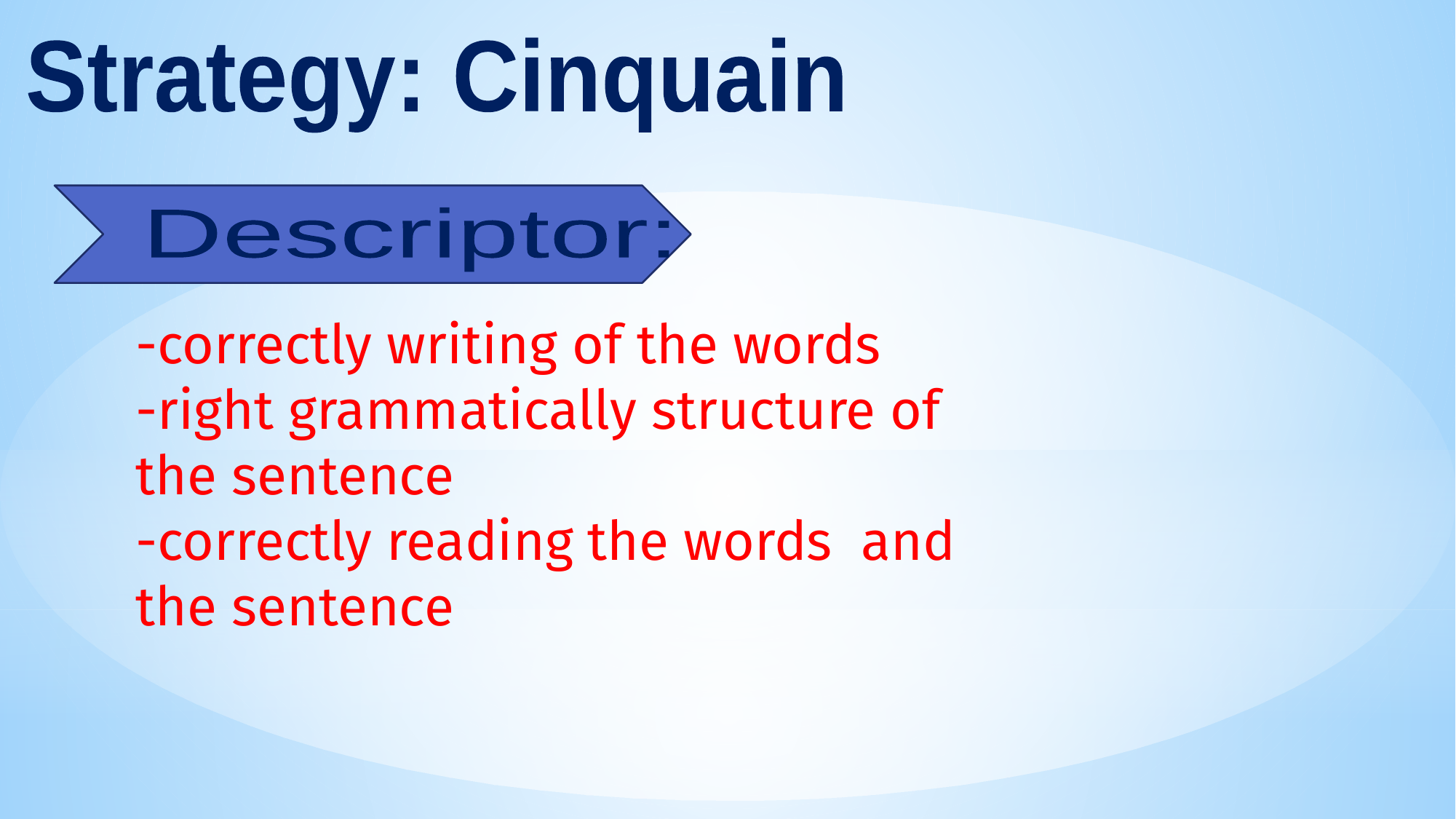

Strategy: Cinquain

Descriptor:
-correctly writing of the words
-right grammatically structure of the sentence
-correctly reading the words  and the sentence